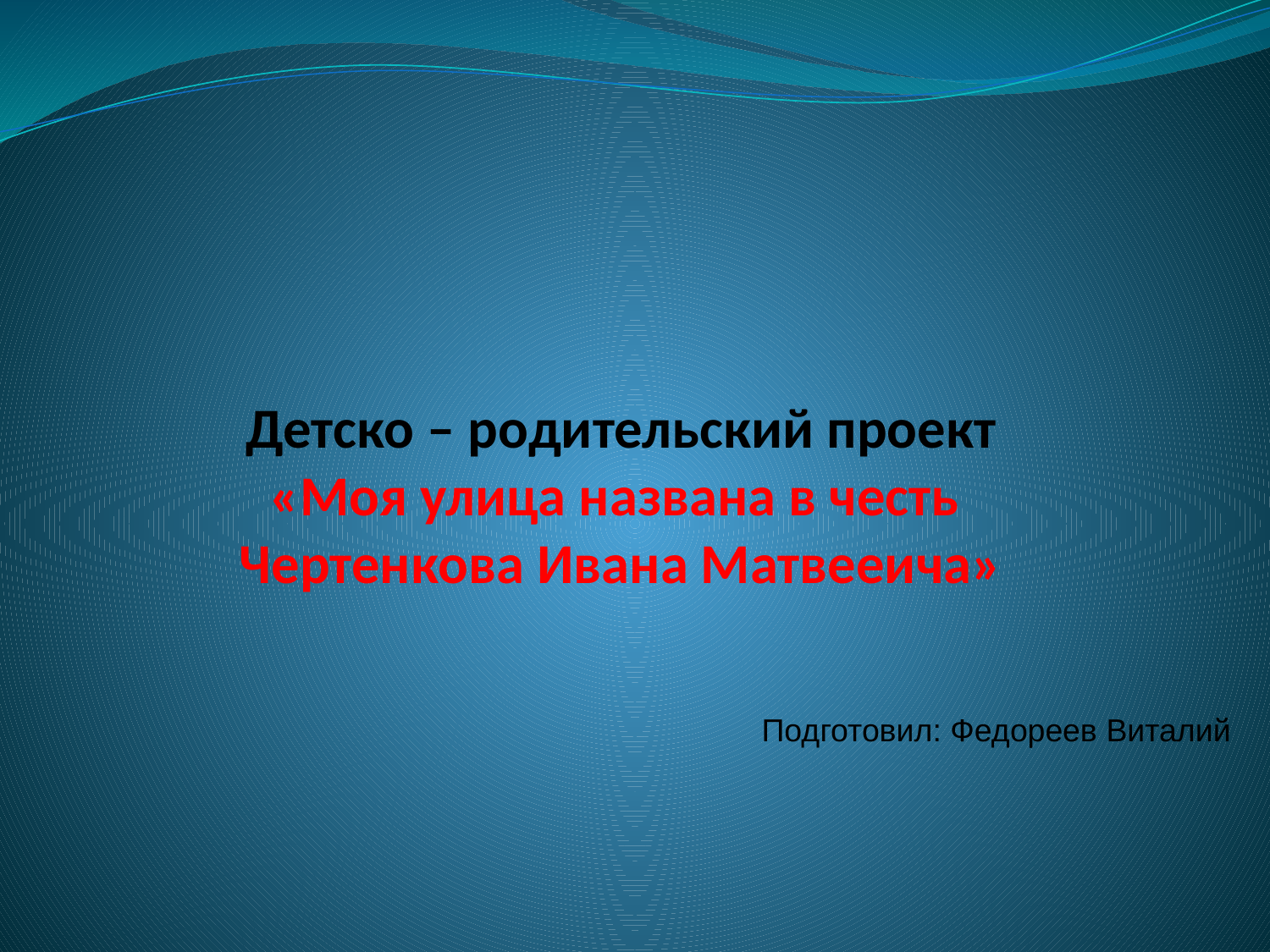

# Детско – родительский проект «Моя улица названа в честь Чертенкова Ивана Матвееича»
Подготовил: Федореев Виталий